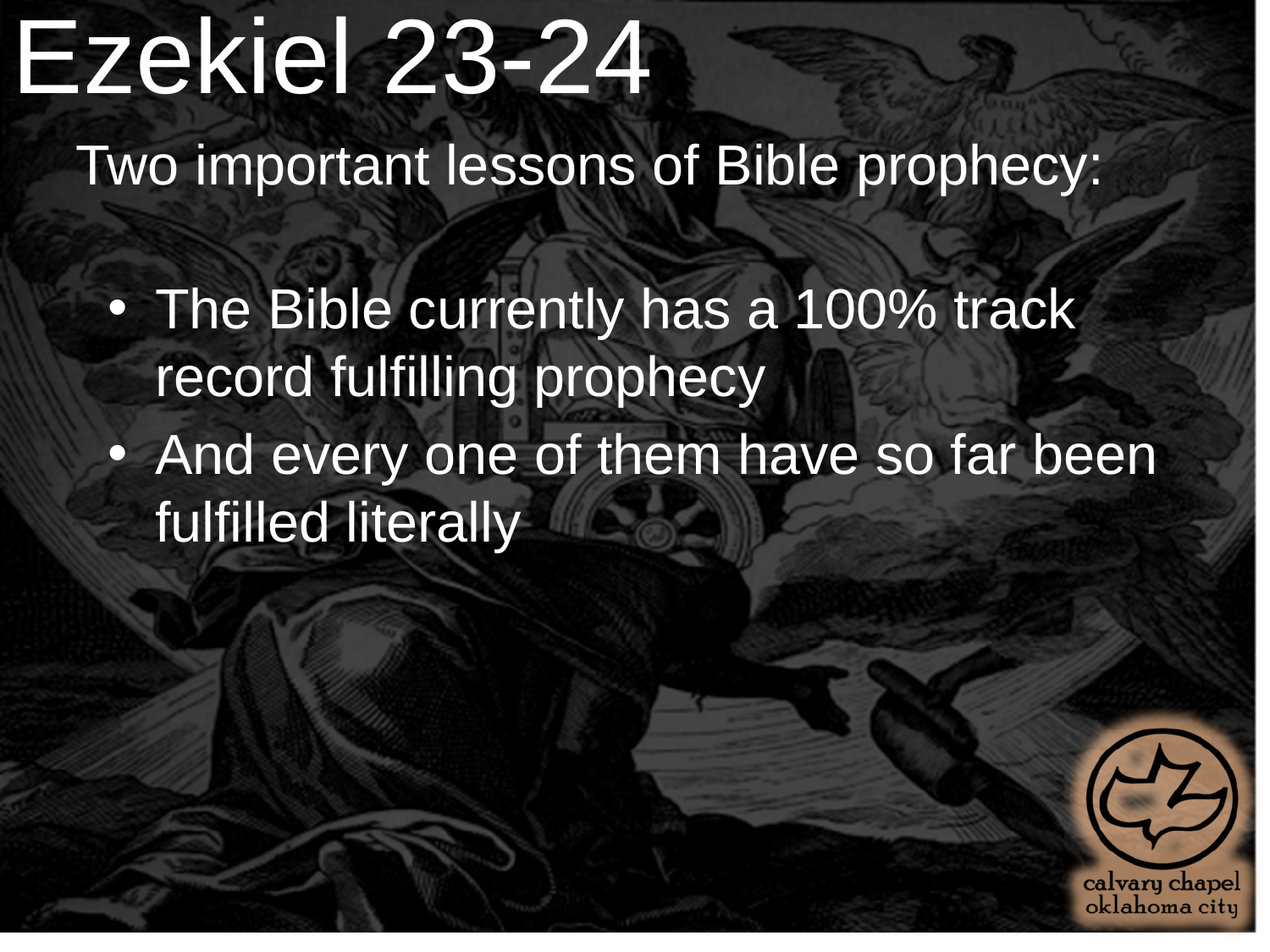

Ezekiel 23-24
Two important lessons of Bible prophecy:
The Bible currently has a 100% track record fulfilling prophecy
And every one of them have so far been fulfilled literally